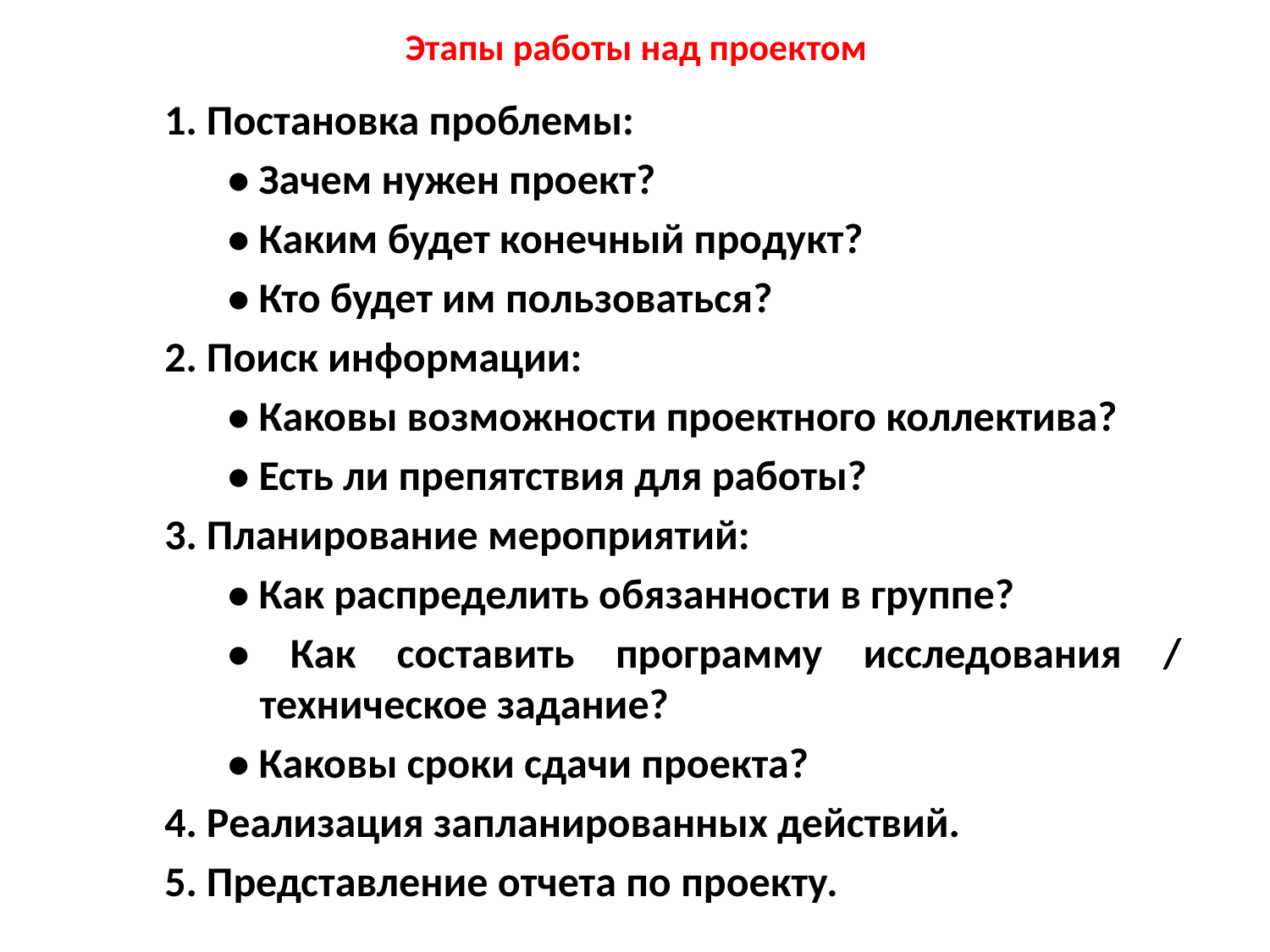

# Этапы работы над проектом
1. Постановка проблемы:
• Зачем нужен проект?
• Каким будет конечный продукт?
• Кто будет им пользоваться?
2. Поиск информации:
• Каковы возможности проектного коллектива?
• Есть ли препятствия для работы?
3. Планирование мероприятий:
• Как распределить обязанности в группе?
• Как составить программу исследования /  техническое задание?
• Каковы сроки сдачи проекта?
4. Реализация запланированных действий.
5. Представление отчета по проекту.